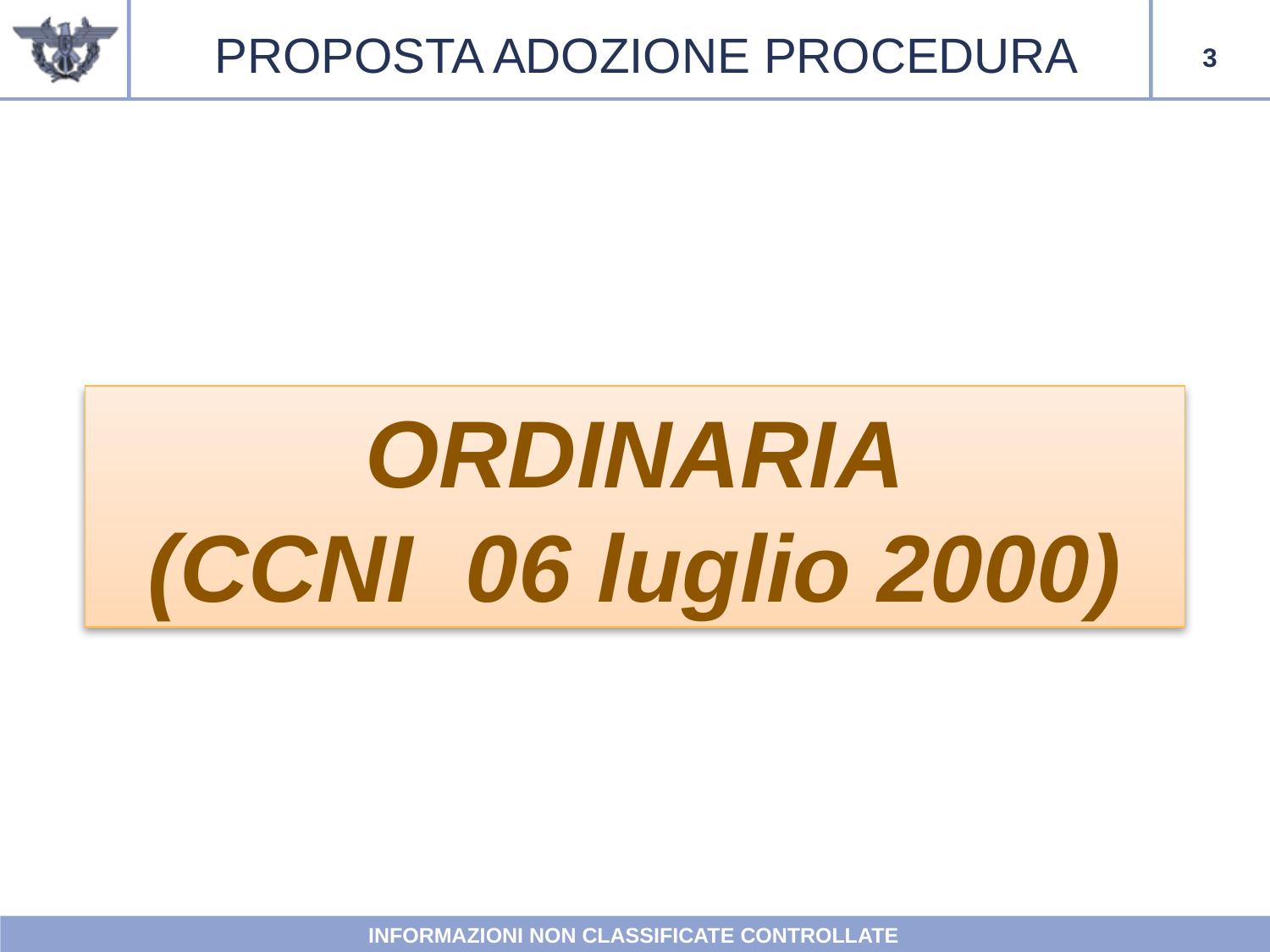

PROPOSTA ADOZIONE PROCEDURA
3
ORDINARIA
(CCNI  06 luglio 2000)
INFORMAZIONI NON CLASSIFICATE CONTROLLATE